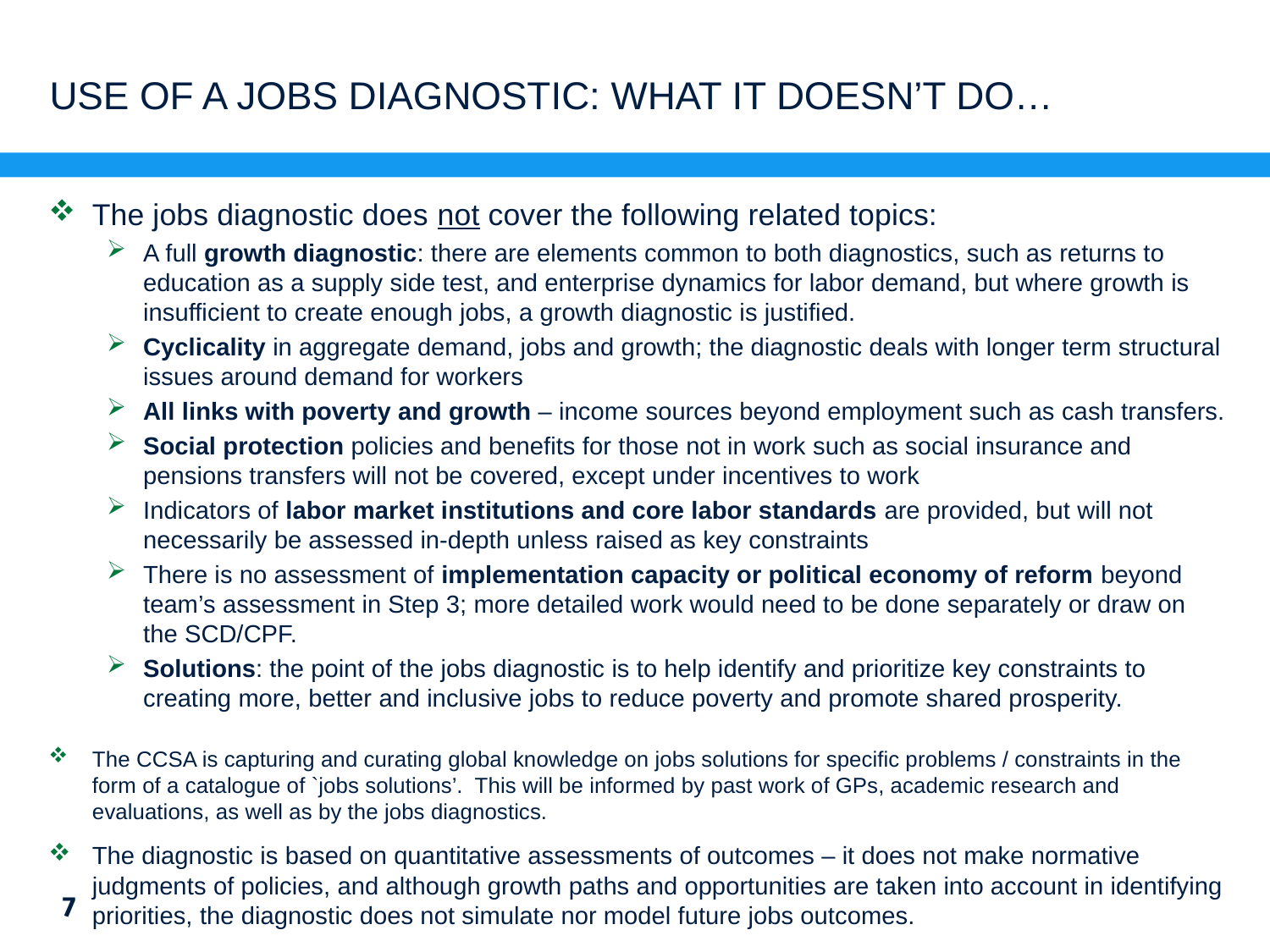

# Use of a jobs diagnostic: what it doesn’t do…
The jobs diagnostic does not cover the following related topics:
A full growth diagnostic: there are elements common to both diagnostics, such as returns to education as a supply side test, and enterprise dynamics for labor demand, but where growth is insufficient to create enough jobs, a growth diagnostic is justified.
Cyclicality in aggregate demand, jobs and growth; the diagnostic deals with longer term structural issues around demand for workers
All links with poverty and growth – income sources beyond employment such as cash transfers.
Social protection policies and benefits for those not in work such as social insurance and pensions transfers will not be covered, except under incentives to work
Indicators of labor market institutions and core labor standards are provided, but will not necessarily be assessed in-depth unless raised as key constraints
There is no assessment of implementation capacity or political economy of reform beyond team’s assessment in Step 3; more detailed work would need to be done separately or draw on the SCD/CPF.
Solutions: the point of the jobs diagnostic is to help identify and prioritize key constraints to creating more, better and inclusive jobs to reduce poverty and promote shared prosperity.
The CCSA is capturing and curating global knowledge on jobs solutions for specific problems / constraints in the form of a catalogue of `jobs solutions’.  This will be informed by past work of GPs, academic research and evaluations, as well as by the jobs diagnostics.
The diagnostic is based on quantitative assessments of outcomes – it does not make normative judgments of policies, and although growth paths and opportunities are taken into account in identifying priorities, the diagnostic does not simulate nor model future jobs outcomes.

7